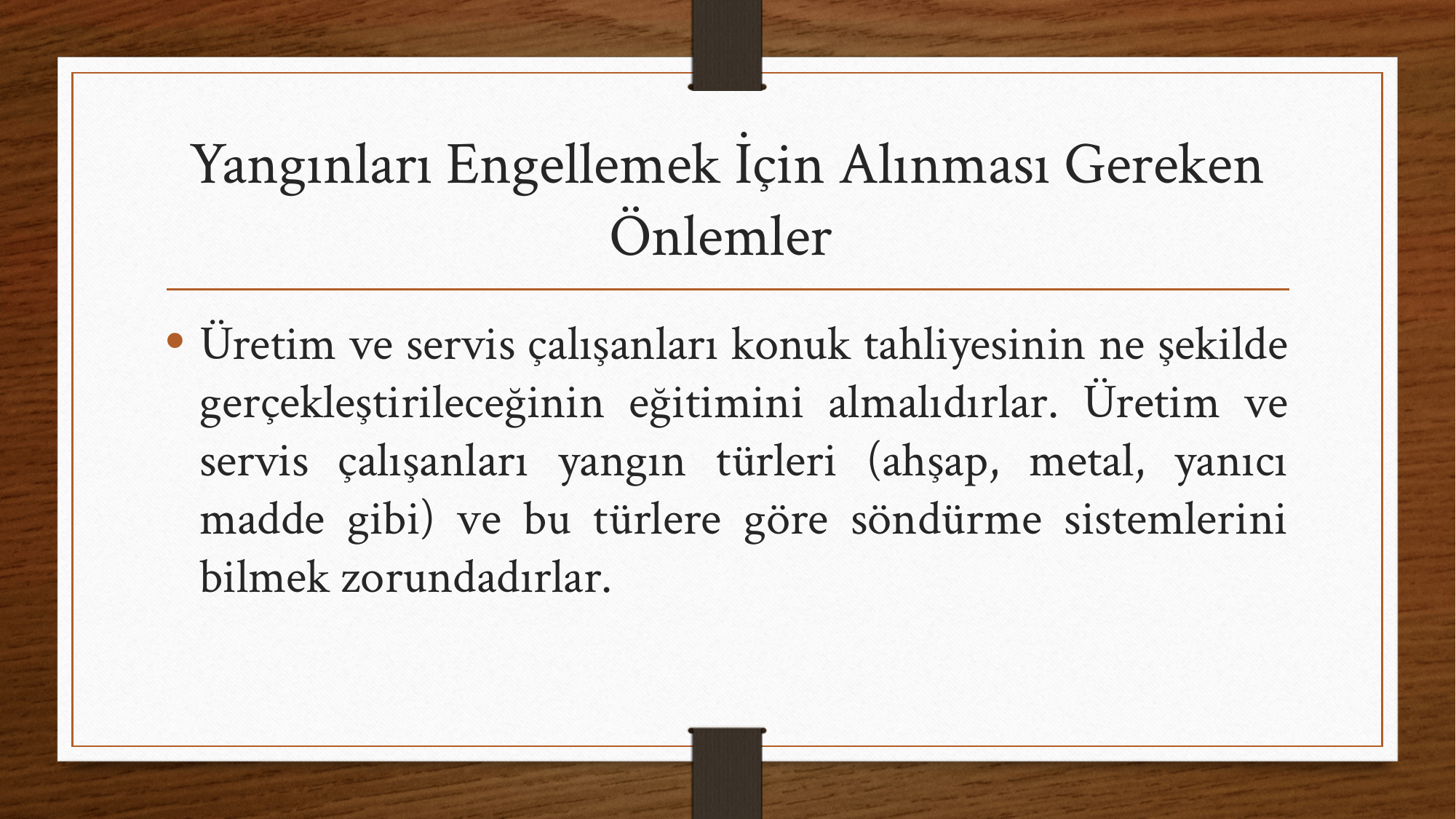

# Yangınları Engellemek İçin Alınması Gereken Önlemler
Üretim ve servis çalışanları konuk tahliyesinin ne şekilde gerçekleştirileceğinin eğitimini almalıdırlar. Üretim ve servis çalışanları yangın türleri (ahşap, metal, yanıcı madde gibi) ve bu türlere göre söndürme sistemlerini bilmek zorundadırlar.